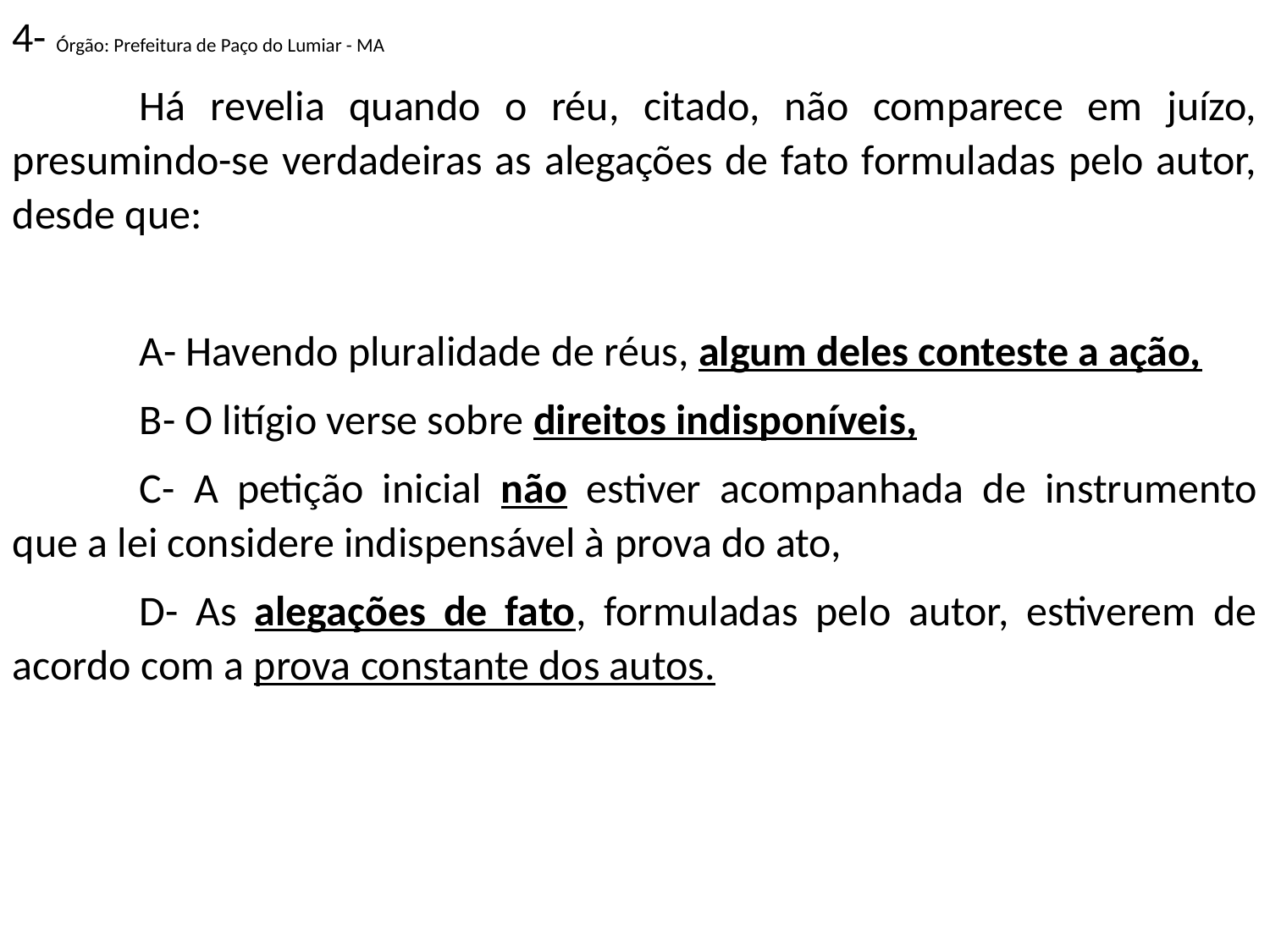

4- Órgão: Prefeitura de Paço do Lumiar - MA
	Há revelia quando o réu, citado, não comparece em juízo, presumindo-se verdadeiras as alegações de fato formuladas pelo autor, desde que:

	A- Havendo pluralidade de réus, algum deles conteste a ação,
	B- O litígio verse sobre direitos indisponíveis,
	C- A petição inicial não estiver acompanhada de instrumento que a lei considere indispensável à prova do ato,
	D- As alegações de fato, formuladas pelo autor, estiverem de acordo com a prova constante dos autos.